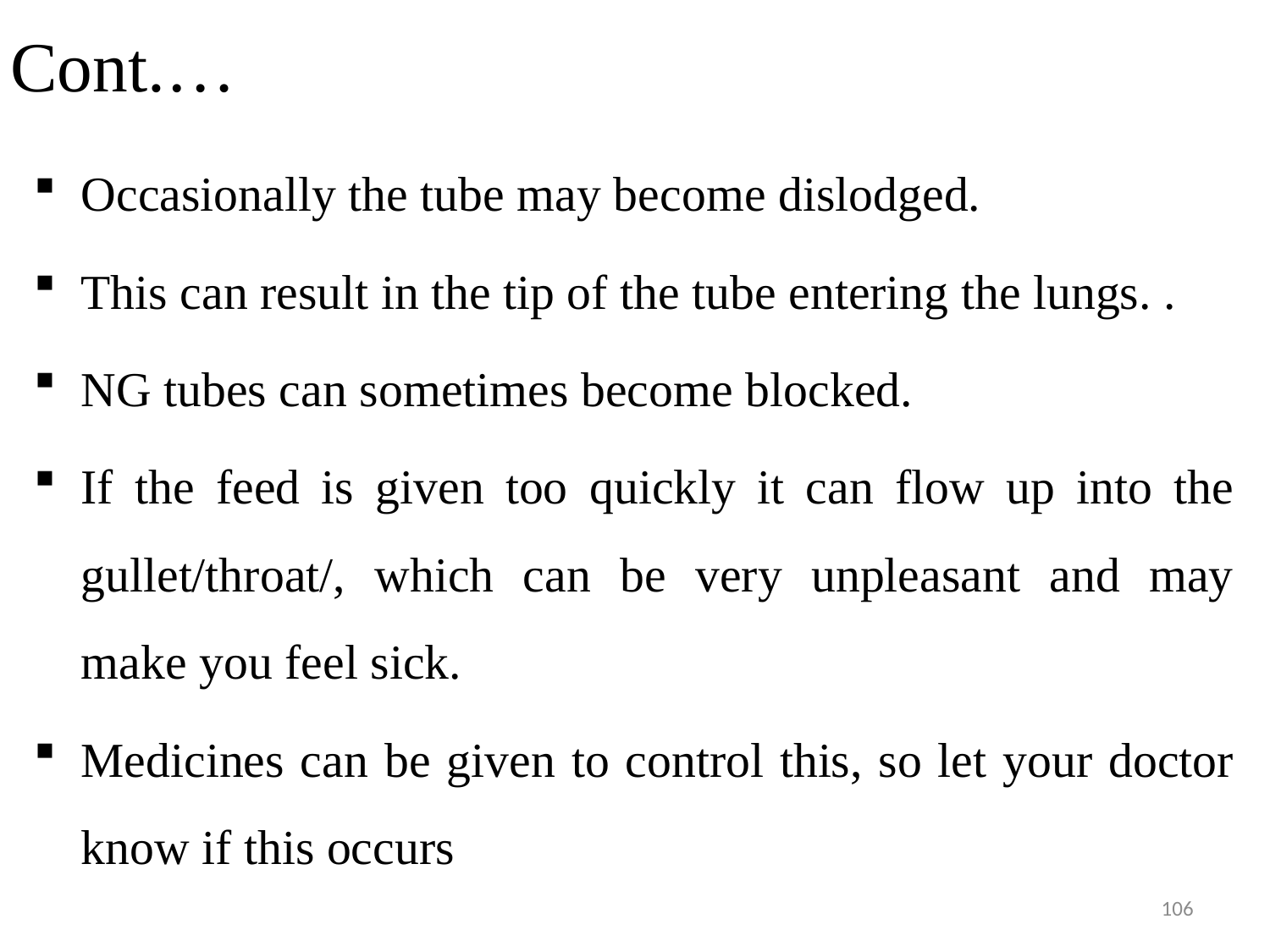

# Cont.…
Occasionally the tube may become dislodged.
This can result in the tip of the tube entering the lungs. .
NG tubes can sometimes become blocked.
If the feed is given too quickly it can flow up into the gullet/throat/, which can be very unpleasant and may make you feel sick.
Medicines can be given to control this, so let your doctor know if this occurs

106